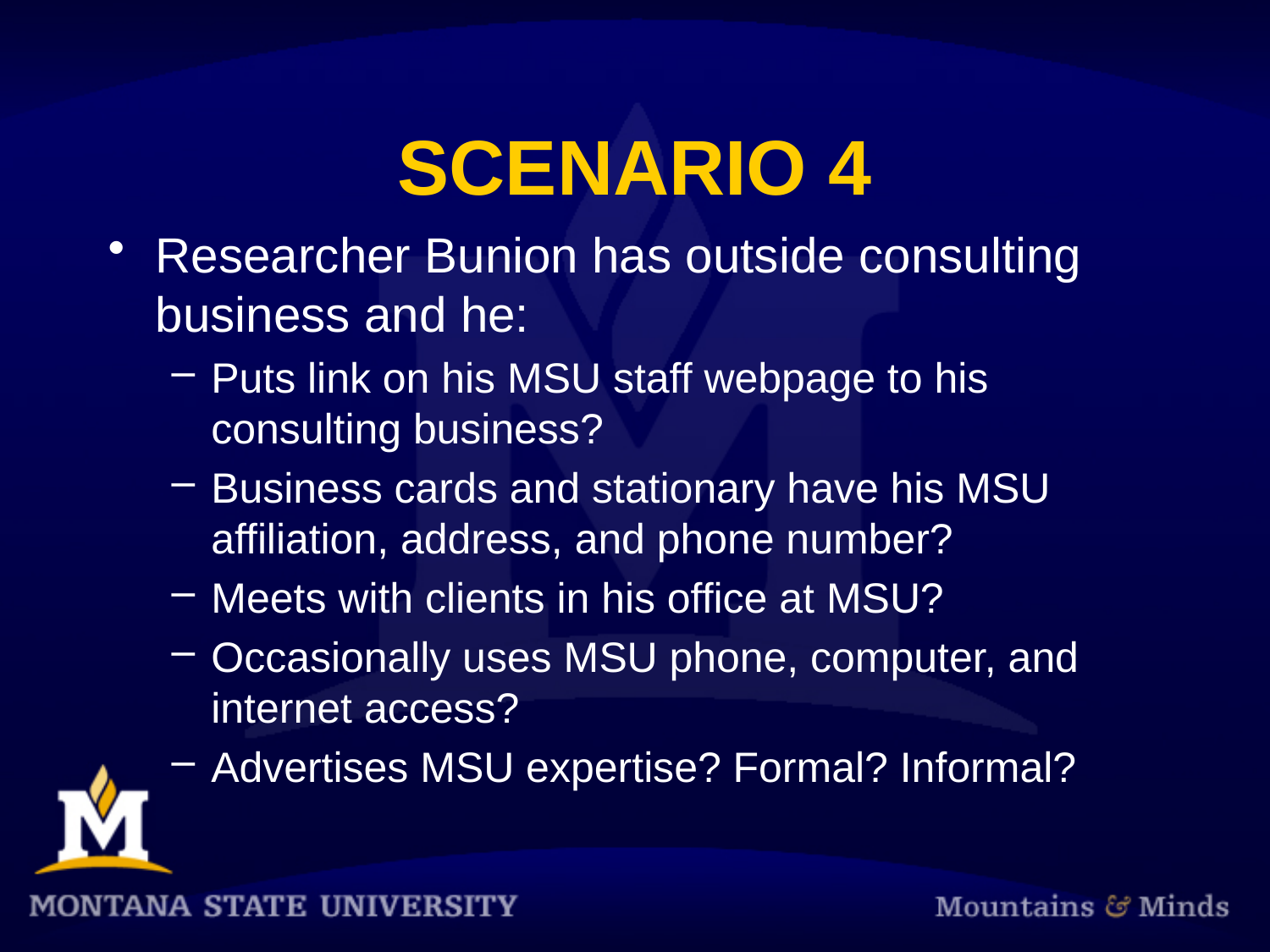

# SCENARIO 4
Researcher Bunion has outside consulting business and he:
Puts link on his MSU staff webpage to his consulting business?
Business cards and stationary have his MSU affiliation, address, and phone number?
Meets with clients in his office at MSU?
Occasionally uses MSU phone, computer, and internet access?
Advertises MSU expertise? Formal? Informal?